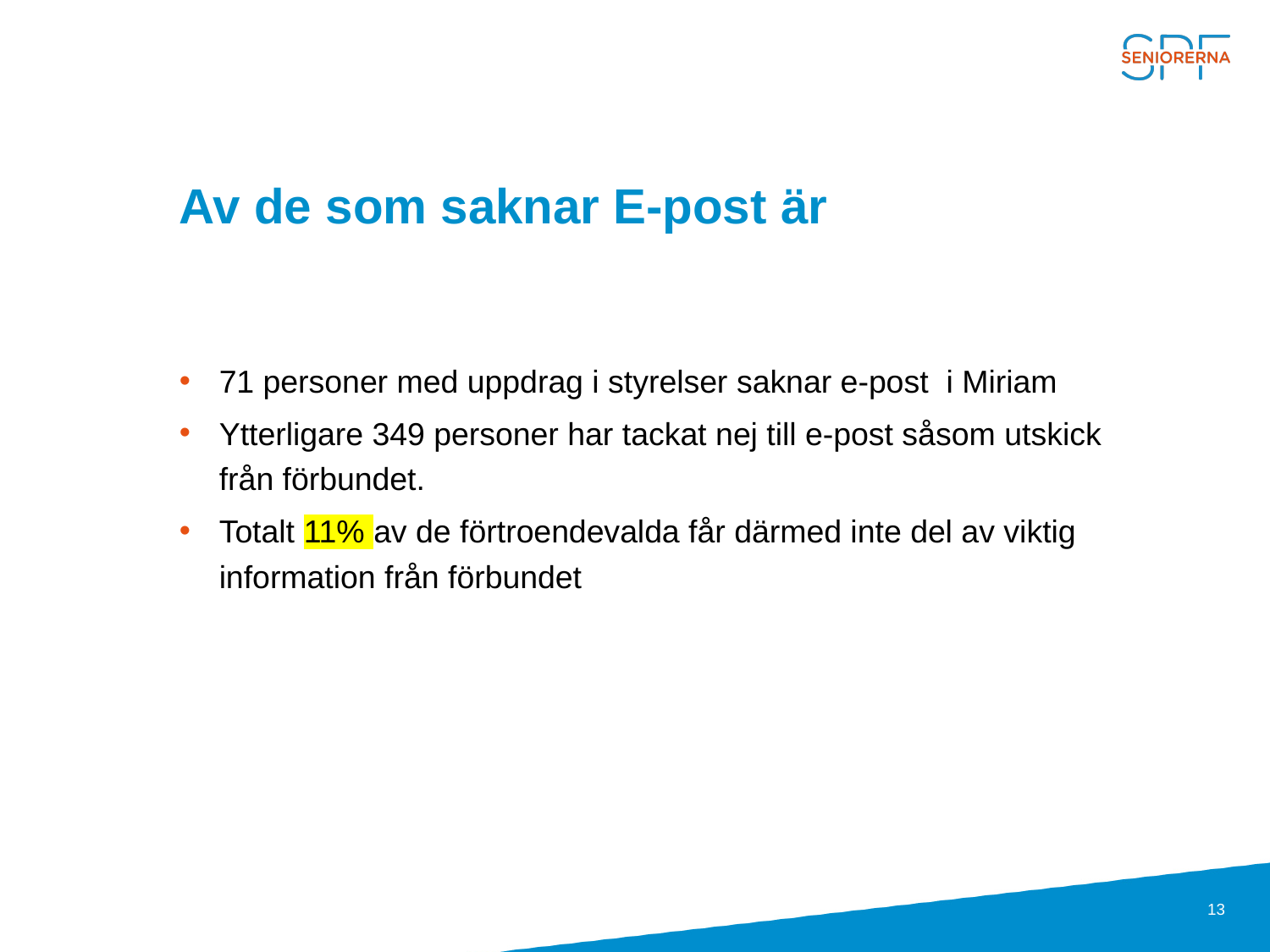

# Av de som saknar E-post är
71 personer med uppdrag i styrelser saknar e-post  i Miriam
Ytterligare 349 personer har tackat nej till e-post såsom utskick från förbundet.
Totalt 11% av de förtroendevalda får därmed inte del av viktig information från förbundet

13